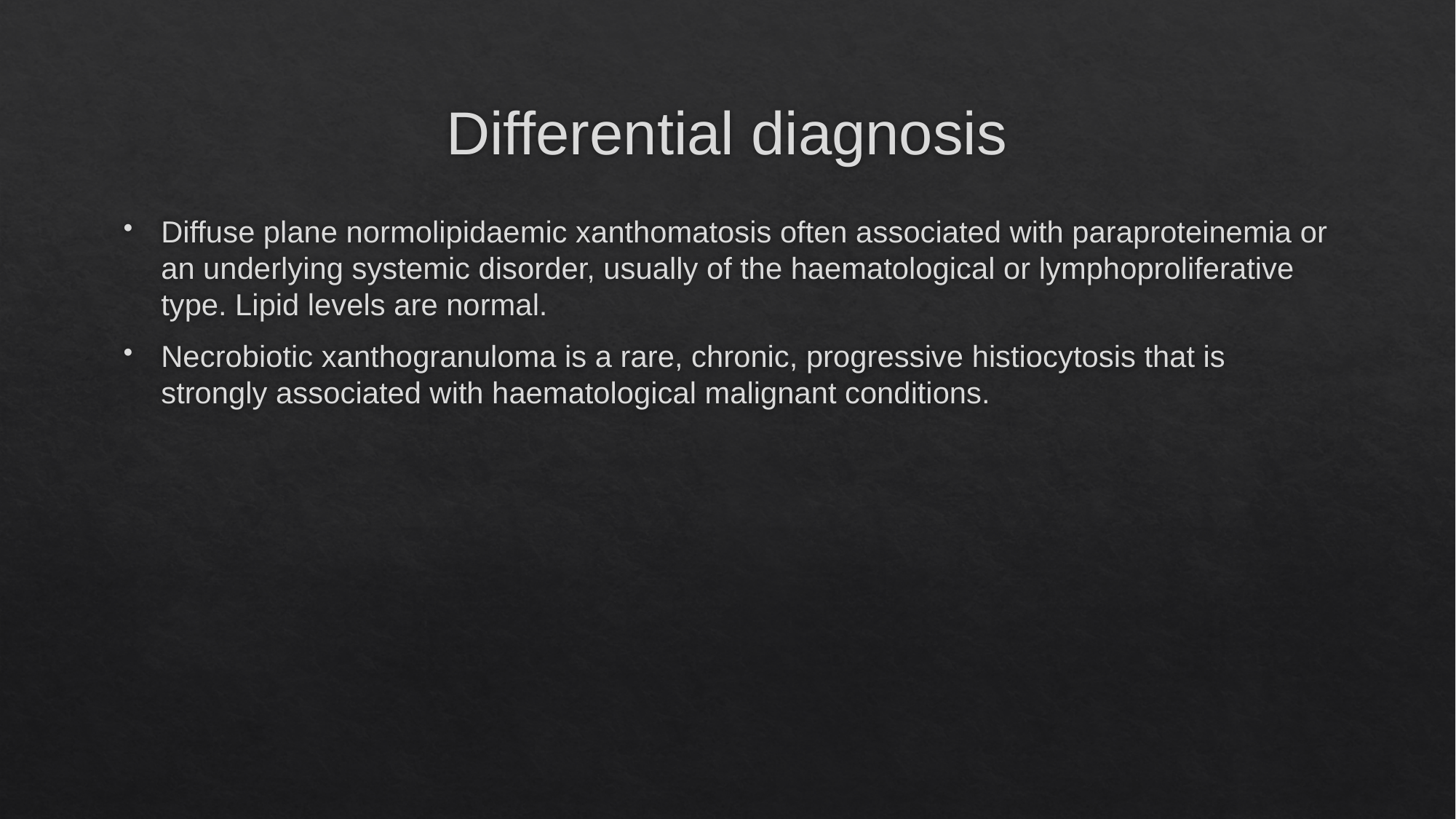

# Differential diagnosis
Diffuse plane normolipidaemic xanthomatosis often associated with paraproteinemia or an underlying systemic disorder, usually of the haematological or lymphoproliferative type. Lipid levels are normal.
Necrobiotic xanthogranuloma is a rare, chronic, progressive histiocytosis that is strongly associated with haematological malignant conditions.